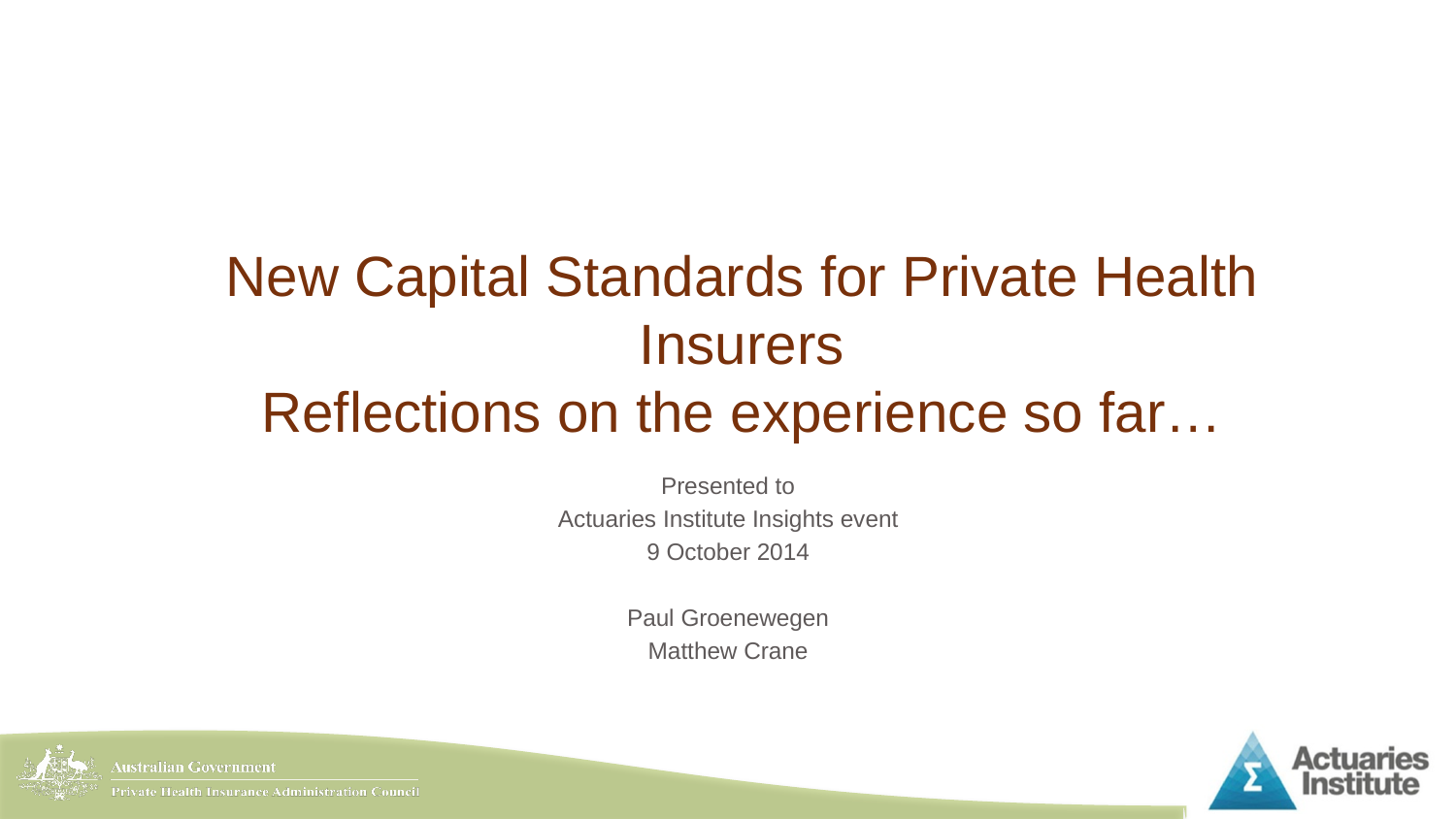

# New Capital Standards for Private Health Insurers Reflections on the experience so far…
Presented to
Actuaries Institute Insights event
9 October 2014

Paul Groenewegen
Matthew Crane